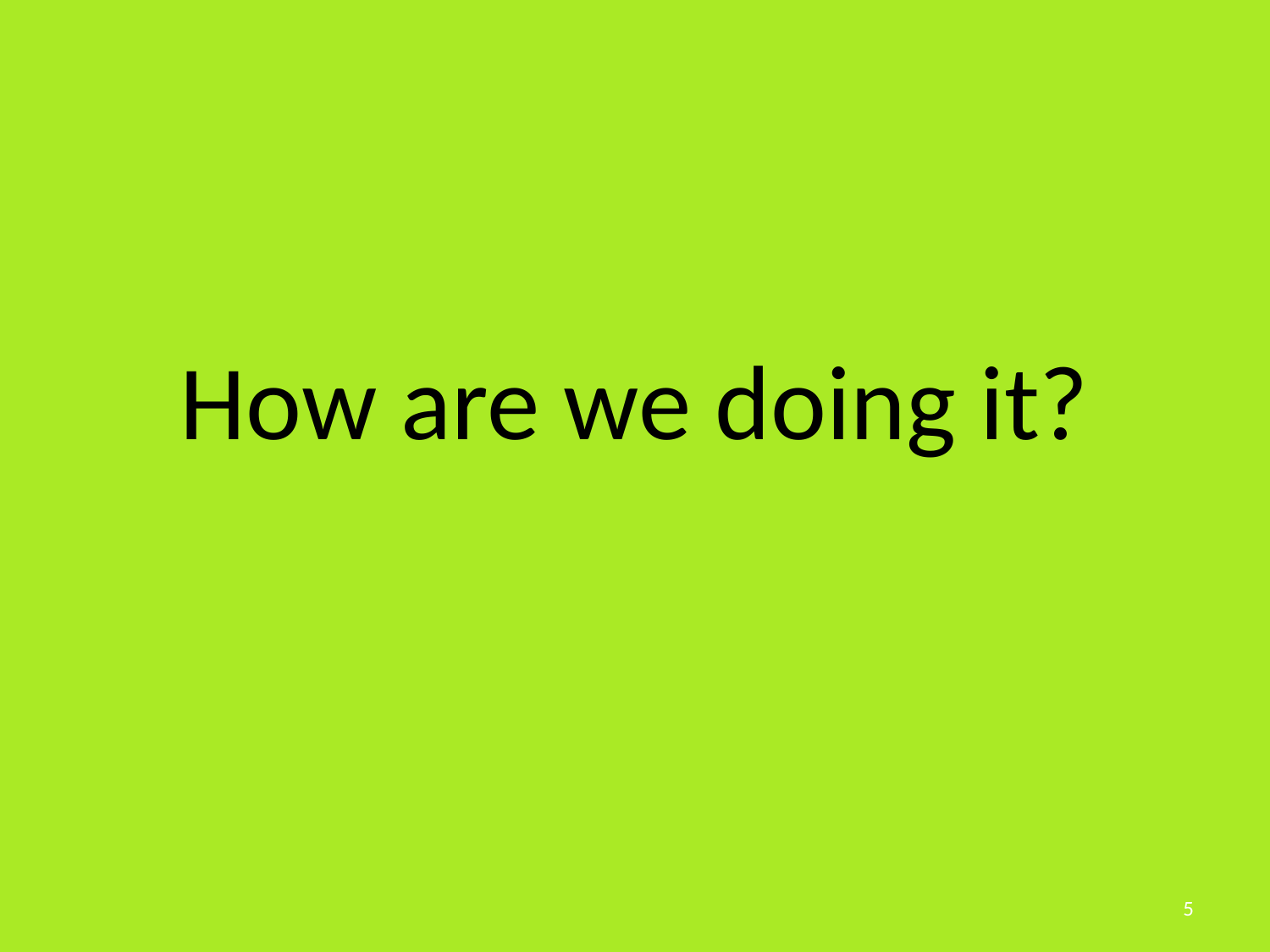

# How are we doing it?
5